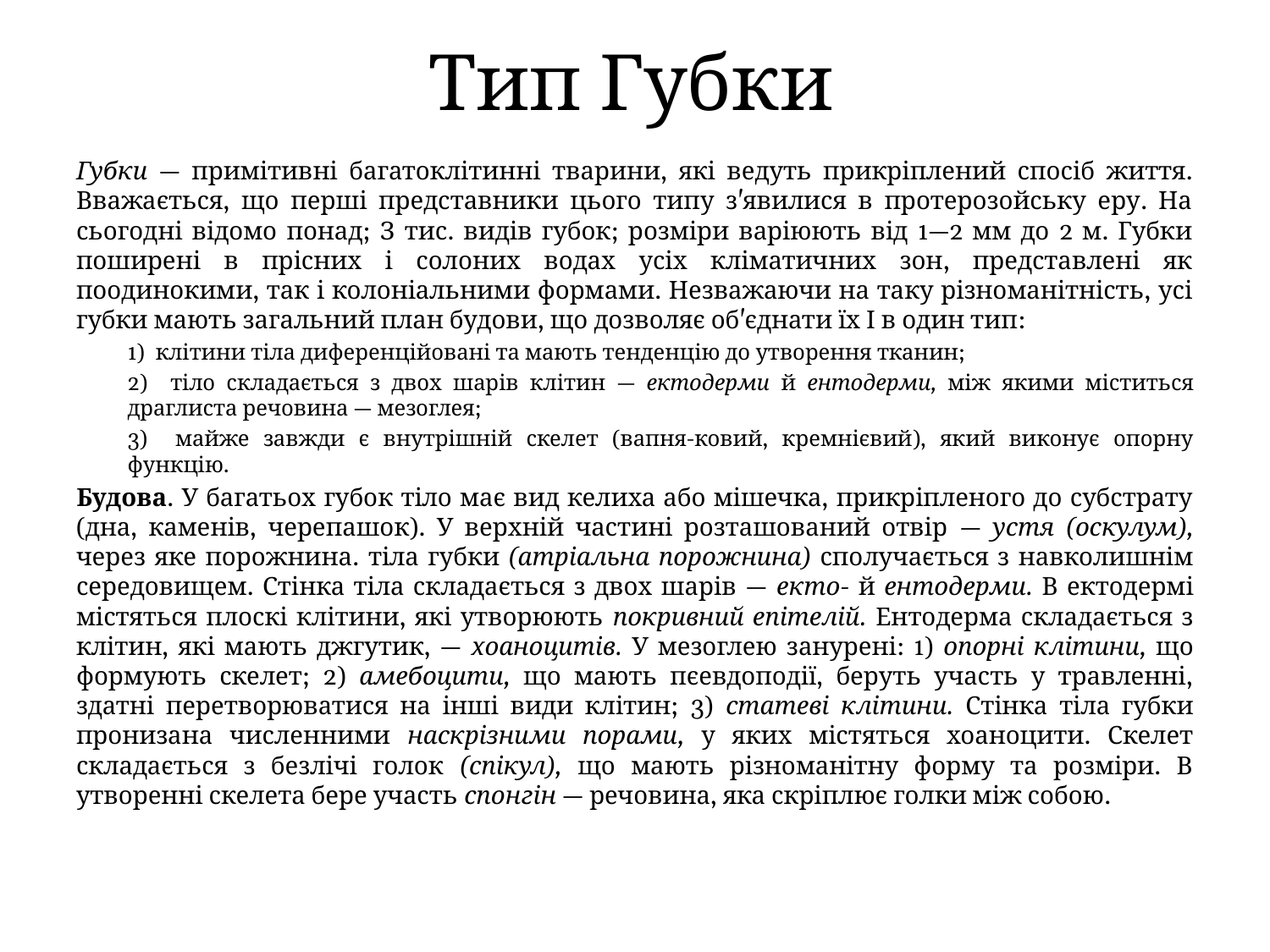

# Тип Губки
Губки — примітивні багатоклітинні тварини, які ведуть прикріплений спосіб життя. Вважається, що перші представники цього типу з'явилися в протерозойську еру. На сьогодні відомо понад; З тис. видів губок; розміри варіюють від 1—2 мм до 2 м. Губки поширені в прісних і солоних водах усіх кліматичних зон, представлені як поодинокими, так і колоніальними формами. Незважаючи на таку різноманітність, усі губки мають загальний план будови, що дозволяє об'єднати їх І в один тип:
1)  клітини тіла диференційовані та мають тенденцію до утворення тканин;
2)  тіло складається з двох шарів клітин — ектодерми й ентодерми, між якими міститься драглиста речовина — мезоглея;
3)  майже завжди є внутрішній скелет (вапня-ковий, кремнієвий), який виконує опорну функцію.
Будова. У багатьох губок тіло має вид келиха або мішечка, прикріпленого до субстрату (дна, каменів, черепашок). У верхній частині розташований отвір — устя (оскулум), через яке порожнина. тіла губки (атріальна порожнина) сполучається з навколишнім середовищем. Стінка тіла складається з двох шарів — екто- й ентодерми. В ектодермі містяться плоскі клітини, які утворюють покривний епітелій. Ентодерма складається з клітин, які мають джгутик, — хоаноцитів. У мезоглею занурені: 1) опорні клітини, що формують скелет; 2) амебоцити, що мають пєевдоподії, беруть участь у травленні, здатні перетворюватися на інші види клітин; 3) статеві клітини. Стінка тіла губки пронизана численними наскрізними порами, у яких містяться хоаноцити. Скелет складається з безлічі голок (спікул), що мають різноманітну форму та розміри. В утворенні скелета бере участь спонгін — речовина, яка скріплює голки між собою.